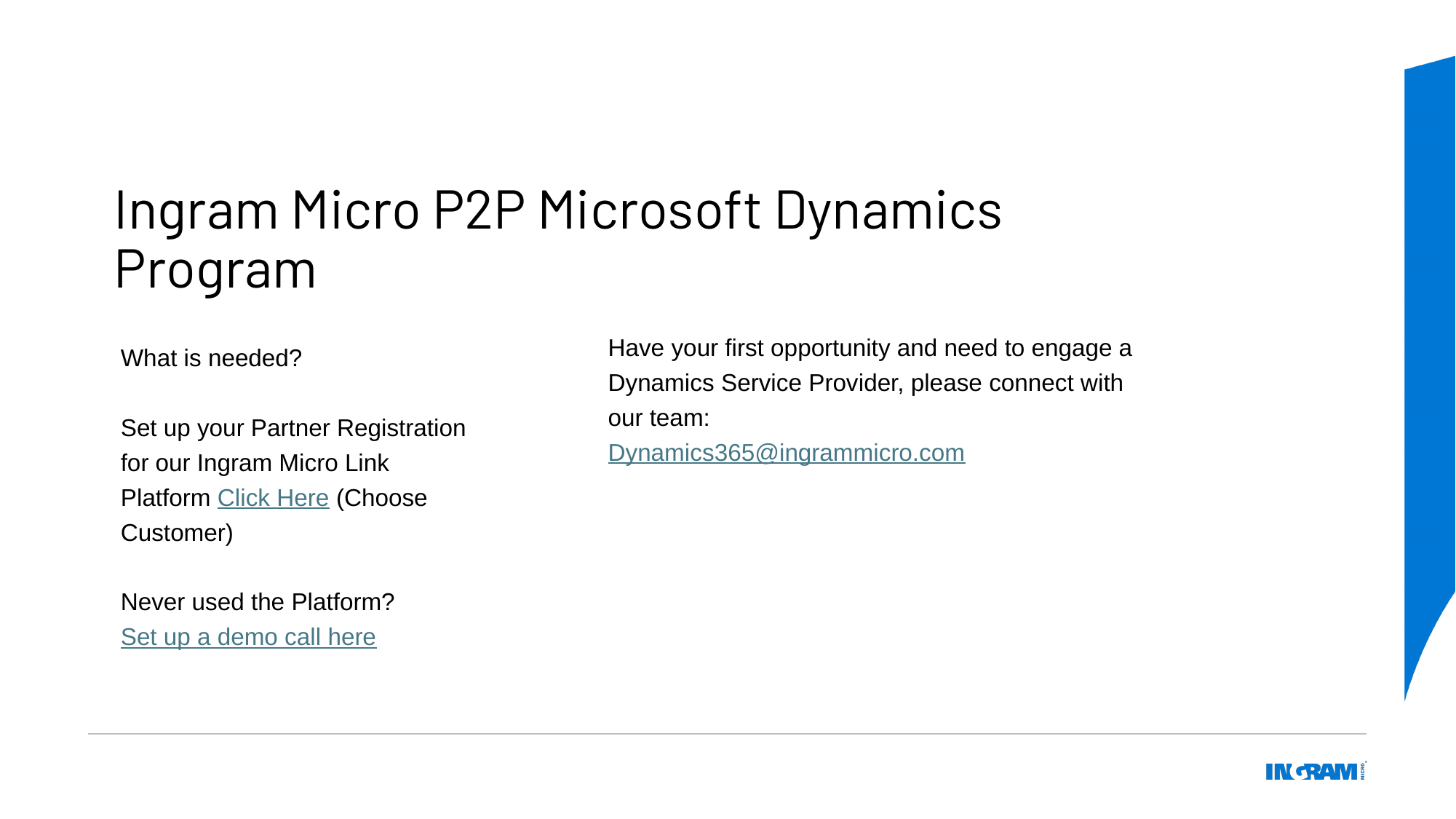

# Ingram Micro P2P Microsoft Dynamics Program
Have your first opportunity and need to engage a Dynamics Service Provider, please connect with our team:
Dynamics365@ingrammicro.com

What is needed?

Set up your Partner Registration for our Ingram Micro Link Platform Click Here (Choose Customer)

Never used the Platform?
Set up a demo call here